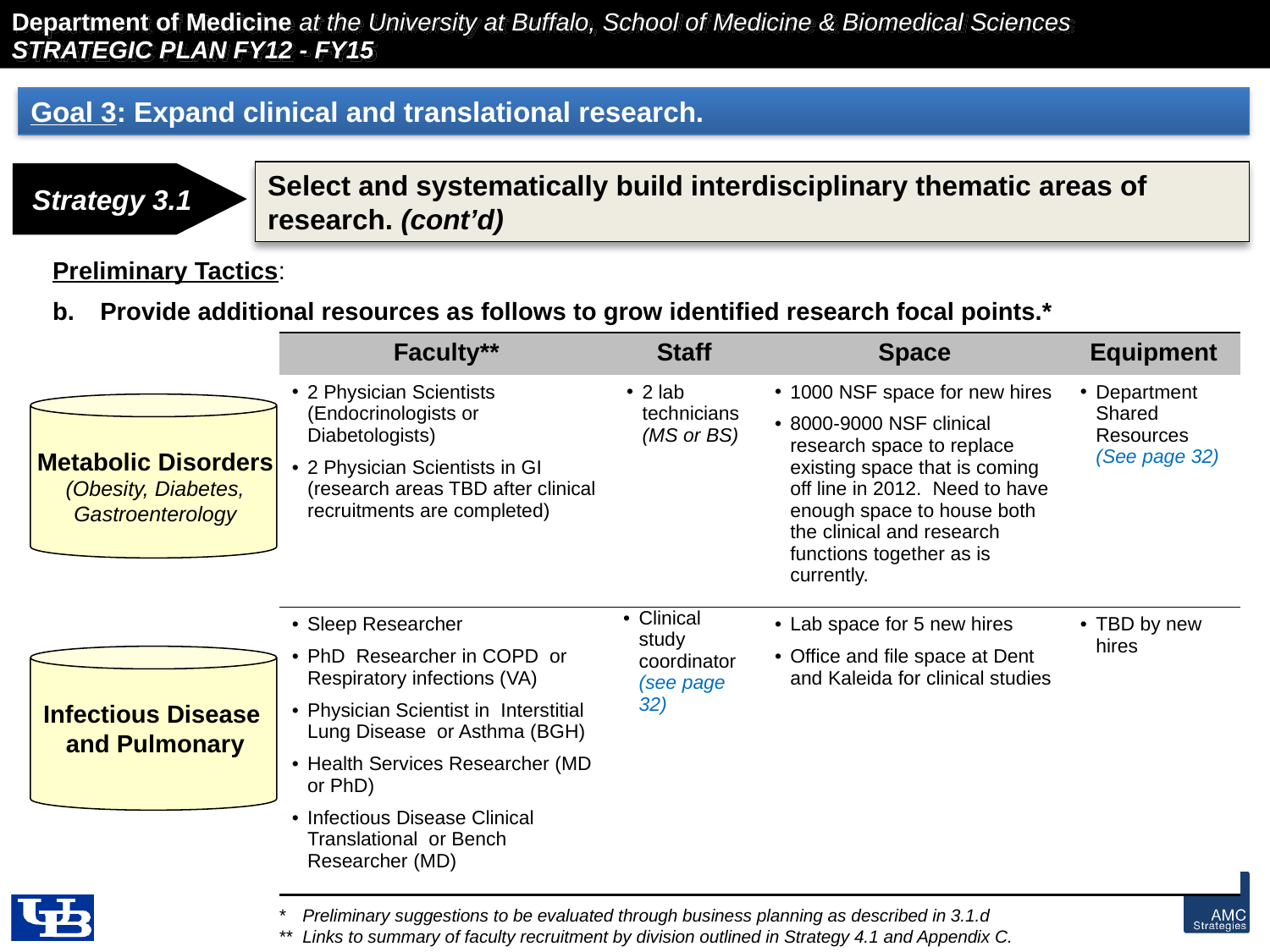

Goal 3: Expand clinical and translational research.
Select and systematically build interdisciplinary thematic areas of research. (cont’d)
Strategy 3.1
Preliminary Tactics:
Provide additional resources as follows to grow identified research focal points.*
| Faculty\*\* | Staff | Space | Equipment |
| --- | --- | --- | --- |
| 2 Physician Scientists (Endocrinologists or Diabetologists) 2 Physician Scientists in GI (research areas TBD after clinical recruitments are completed) | 2 lab technicians (MS or BS) | 1000 NSF space for new hires 8000-9000 NSF clinical research space to replace existing space that is coming off line in 2012. Need to have enough space to house both the clinical and research functions together as is currently. | Department Shared Resources (See page 32) |
| Sleep Researcher PhD Researcher in COPD or Respiratory infections (VA) Physician Scientist in Interstitial Lung Disease or Asthma (BGH) Health Services Researcher (MD or PhD) Infectious Disease Clinical Translational or Bench Researcher (MD) | Clinical study coordinator (see page 32) | Lab space for 5 new hires Office and file space at Dent and Kaleida for clinical studies | TBD by new hires |

Metabolic Disorders
(Obesity, Diabetes,
Gastroenterology

Infectious Disease
and Pulmonary
* 	Preliminary suggestions to be evaluated through business planning as described in 3.1.d
** 	Links to summary of faculty recruitment by division outlined in Strategy 4.1 and Appendix C.